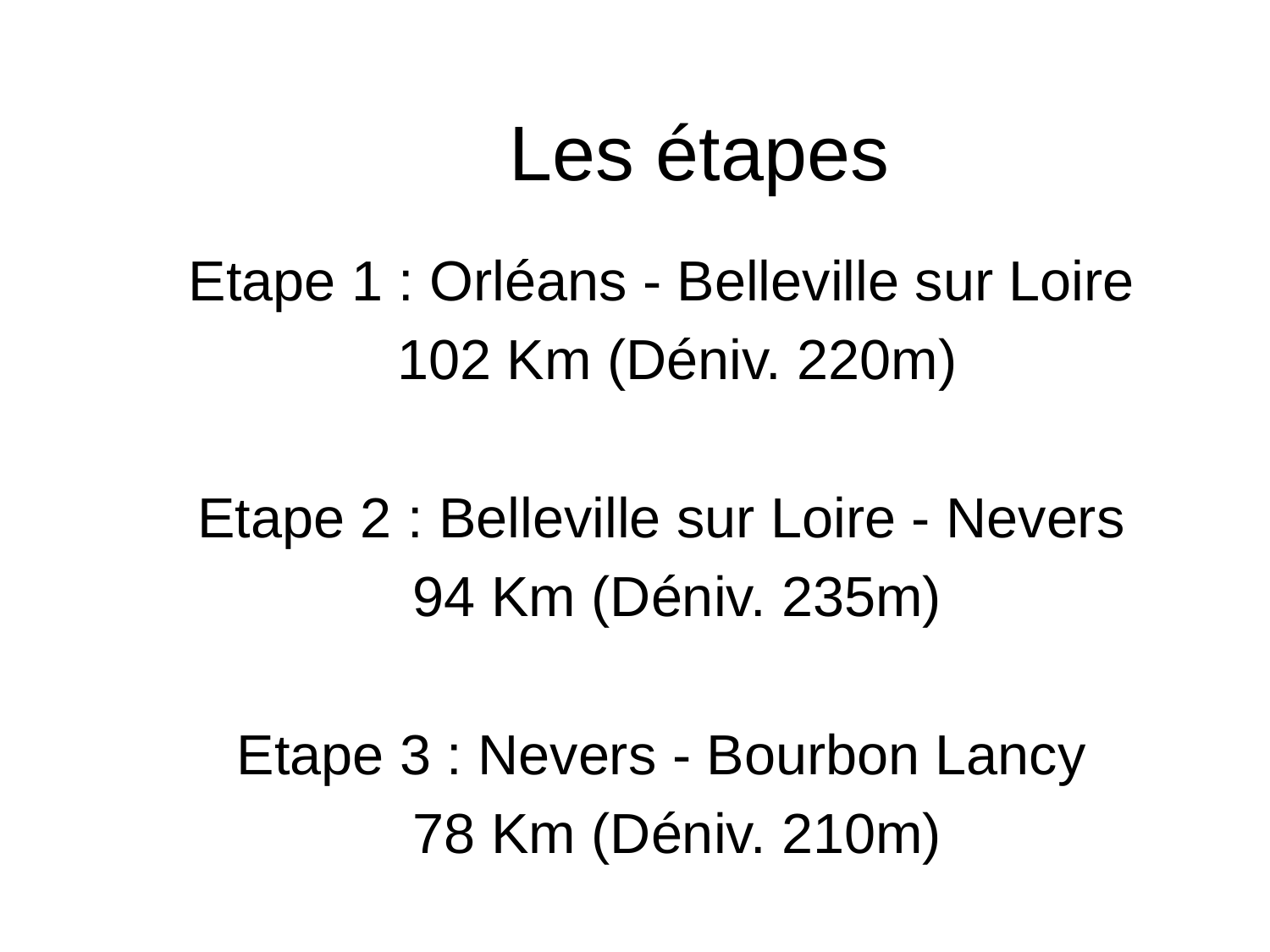

# Les étapes
Etape 1 : Orléans - Belleville sur Loire
 102 Km (Déniv. 220m)

Etape 2 : Belleville sur Loire - Nevers
 94 Km (Déniv. 235m)

Etape 3 : Nevers - Bourbon Lancy
 78 Km (Déniv. 210m)